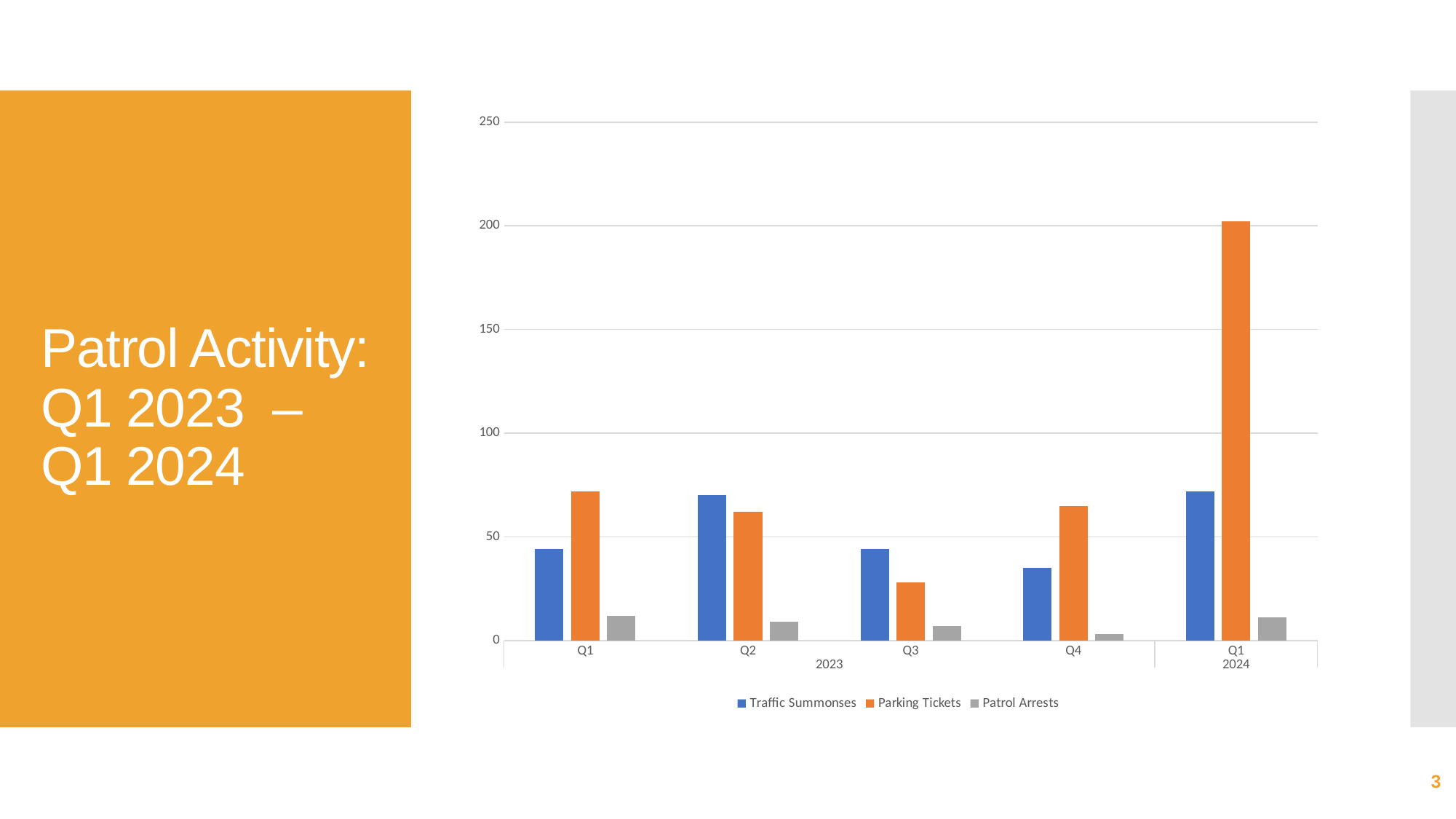

### Chart

| Category | Traffic Summonses | Parking Tickets | Patrol Arrests |
|---|---|---|---|
| Q1 | 44.0 | 72.0 | 12.0 |
| Q2 | 70.0 | 62.0 | 9.0 |
| Q3 | 44.0 | 28.0 | 7.0 |
| Q4 | 35.0 | 65.0 | 3.0 |
| Q1 | 72.0 | 202.0 | 11.0 |
# Patrol Activity: Q1 2023  –
Q1 2024
3